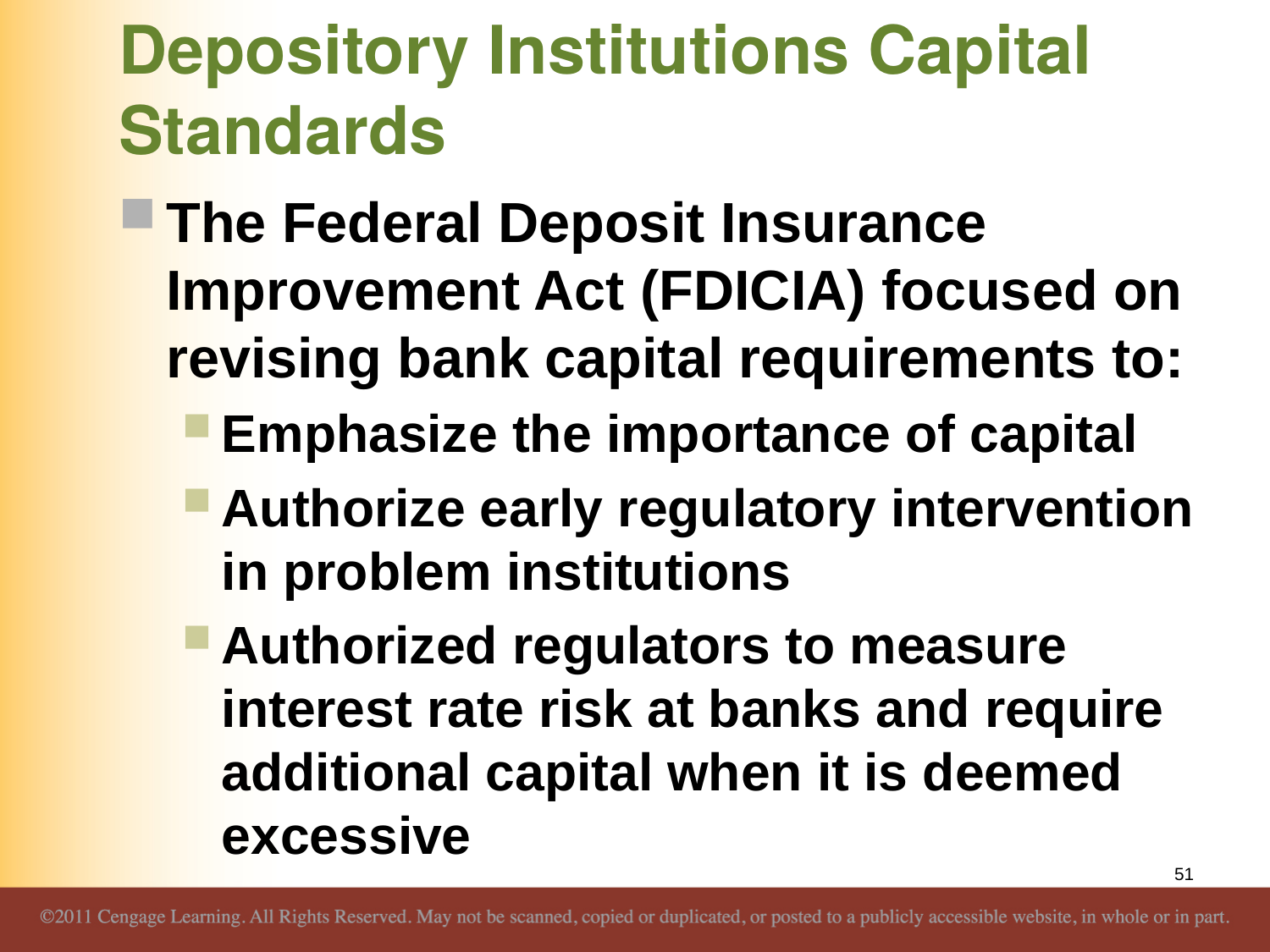

# Depository Institutions Capital Standards
The Federal Deposit Insurance Improvement Act (FDICIA) focused on revising bank capital requirements to:
Emphasize the importance of capital
Authorize early regulatory intervention in problem institutions
Authorized regulators to measure interest rate risk at banks and require additional capital when it is deemed excessive
51